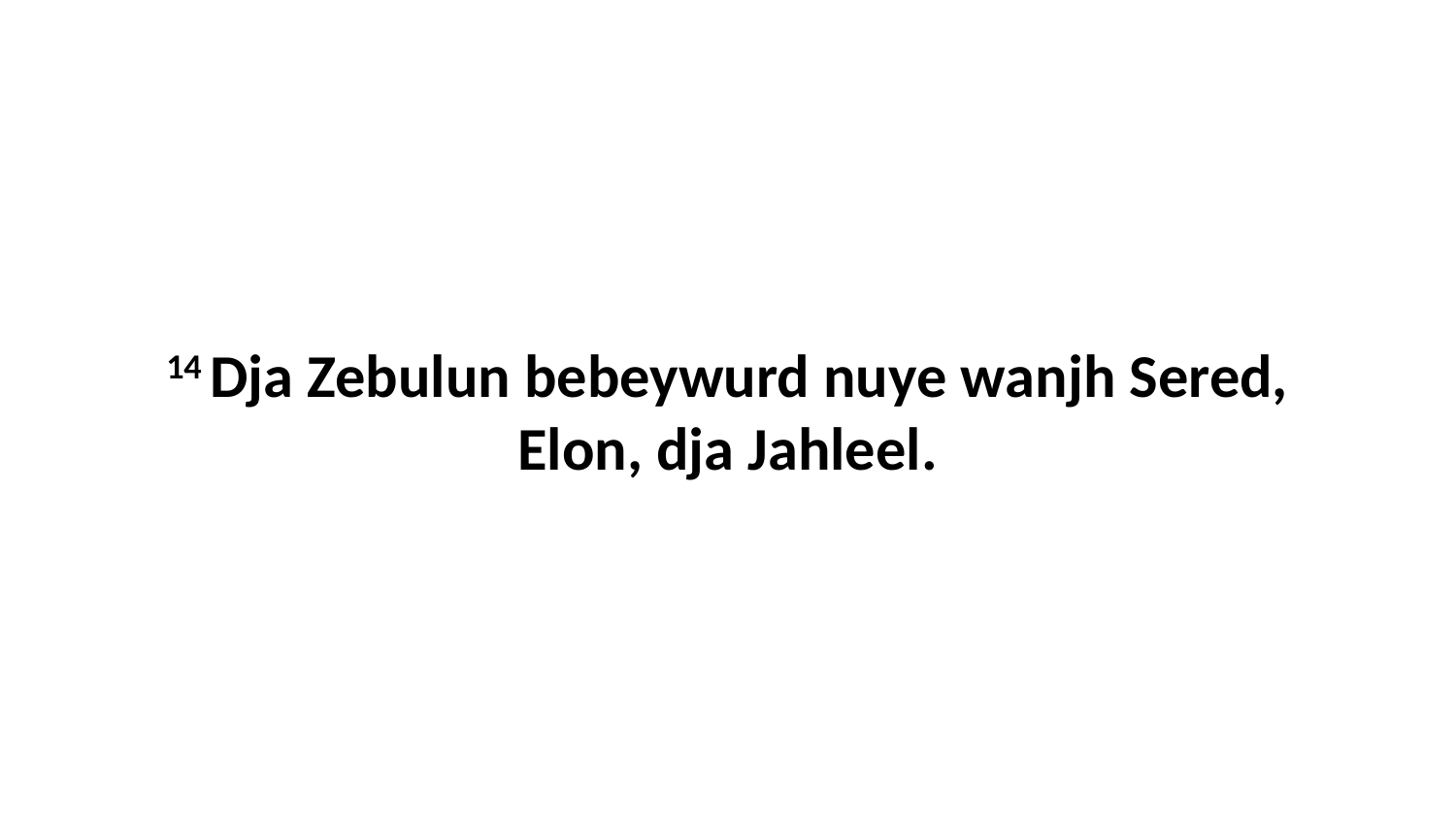

14 Dja Zebulun bebeywurd nuye wanjh Sered, Elon, dja Jahleel.